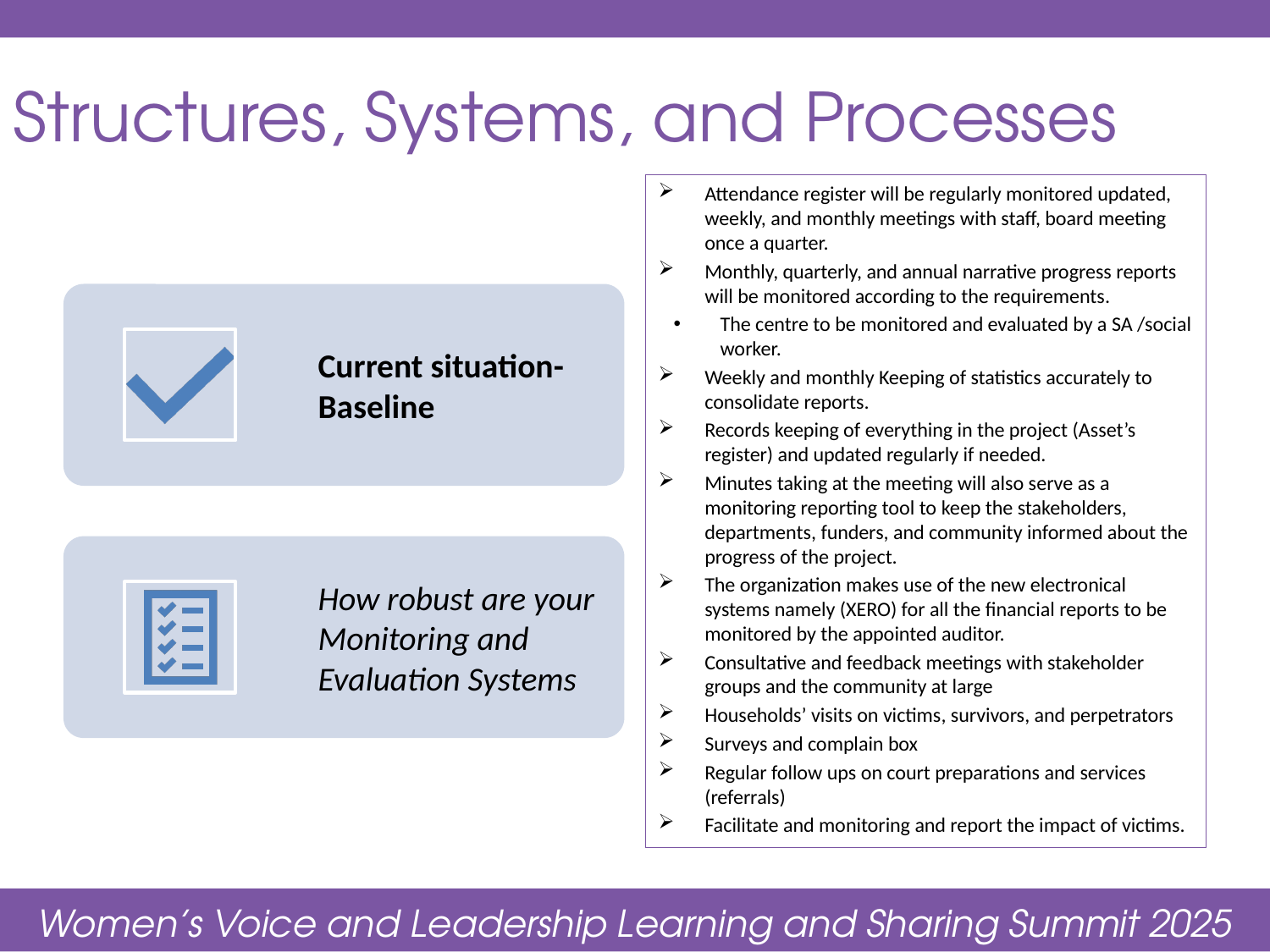

Women’s Voice and Leadership Learning and Sharing Summit 2025
# Structures, Systems, and Processes
Current situation- Baseline
How robust are your Monitoring and Evaluation Systems
Attendance register will be regularly monitored updated, weekly, and monthly meetings with staff, board meeting once a quarter.
Monthly, quarterly, and annual narrative progress reports will be monitored according to the requirements.
The centre to be monitored and evaluated by a SA /social worker.
Weekly and monthly Keeping of statistics accurately to consolidate reports.
Records keeping of everything in the project (Asset’s register) and updated regularly if needed.
Minutes taking at the meeting will also serve as a monitoring reporting tool to keep the stakeholders, departments, funders, and community informed about the progress of the project.
The organization makes use of the new electronical systems namely (XERO) for all the financial reports to be monitored by the appointed auditor.
Consultative and feedback meetings with stakeholder groups and the community at large
Households’ visits on victims, survivors, and perpetrators
Surveys and complain box
Regular follow ups on court preparations and services (referrals)
Facilitate and monitoring and report the impact of victims.